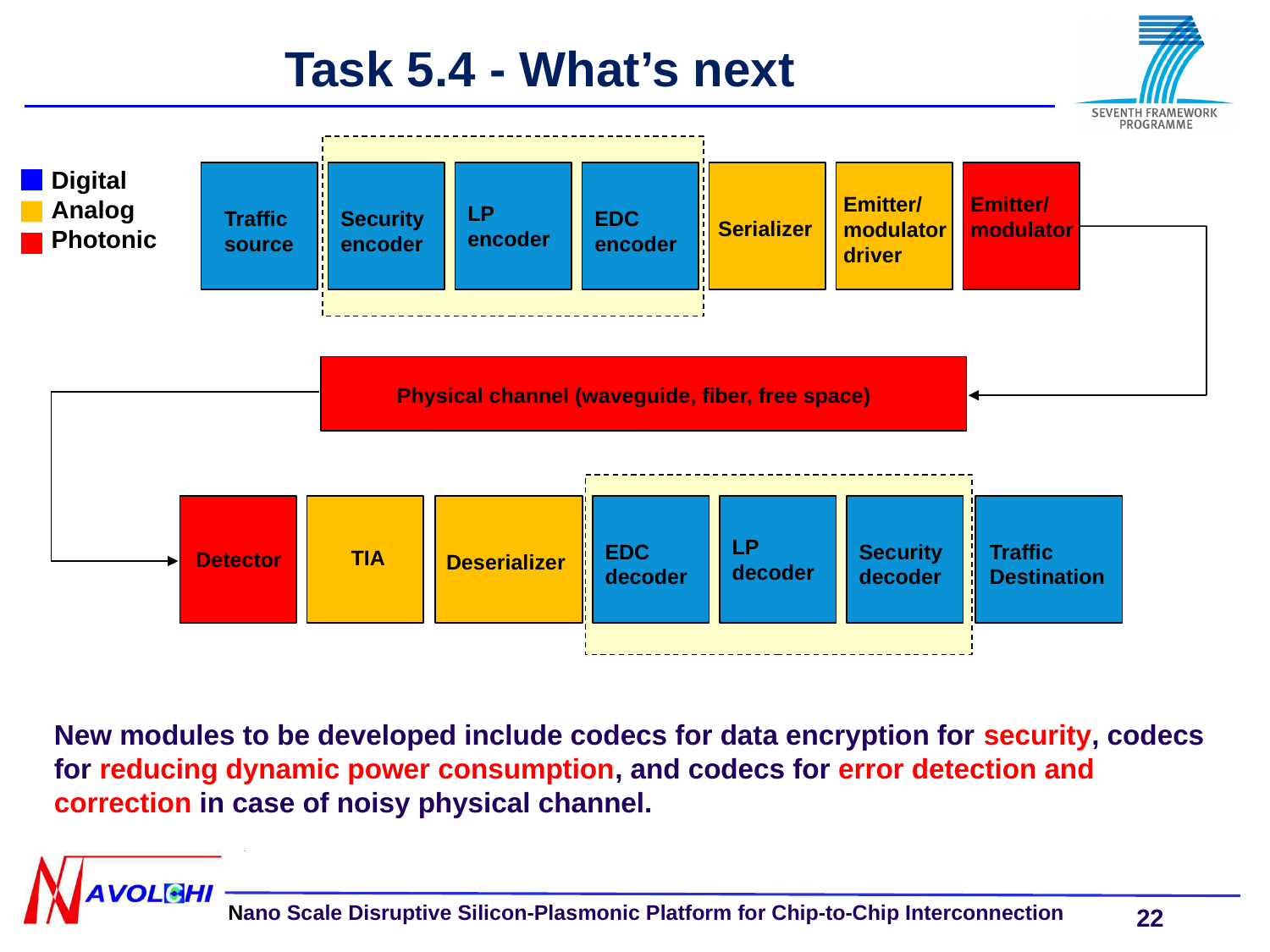

# Task 5.4 - What’s next

 Digital
 Analog
 Photonic

Emitter/
modulator  driver
Emitter/
modulator
LP encoder
Traffic source
Security encoder
EDC encoder

Serializer

Physical channel (waveguide, fiber, free space)

LP decoder
EDC decoder
Security decoder
Traffic Destination
TIA
Detector
Deserializer
New modules to be developed include codecs for data encryption for security, codecs for reducing dynamic power consumption, and codecs for error detection and correction in case of noisy physical channel.